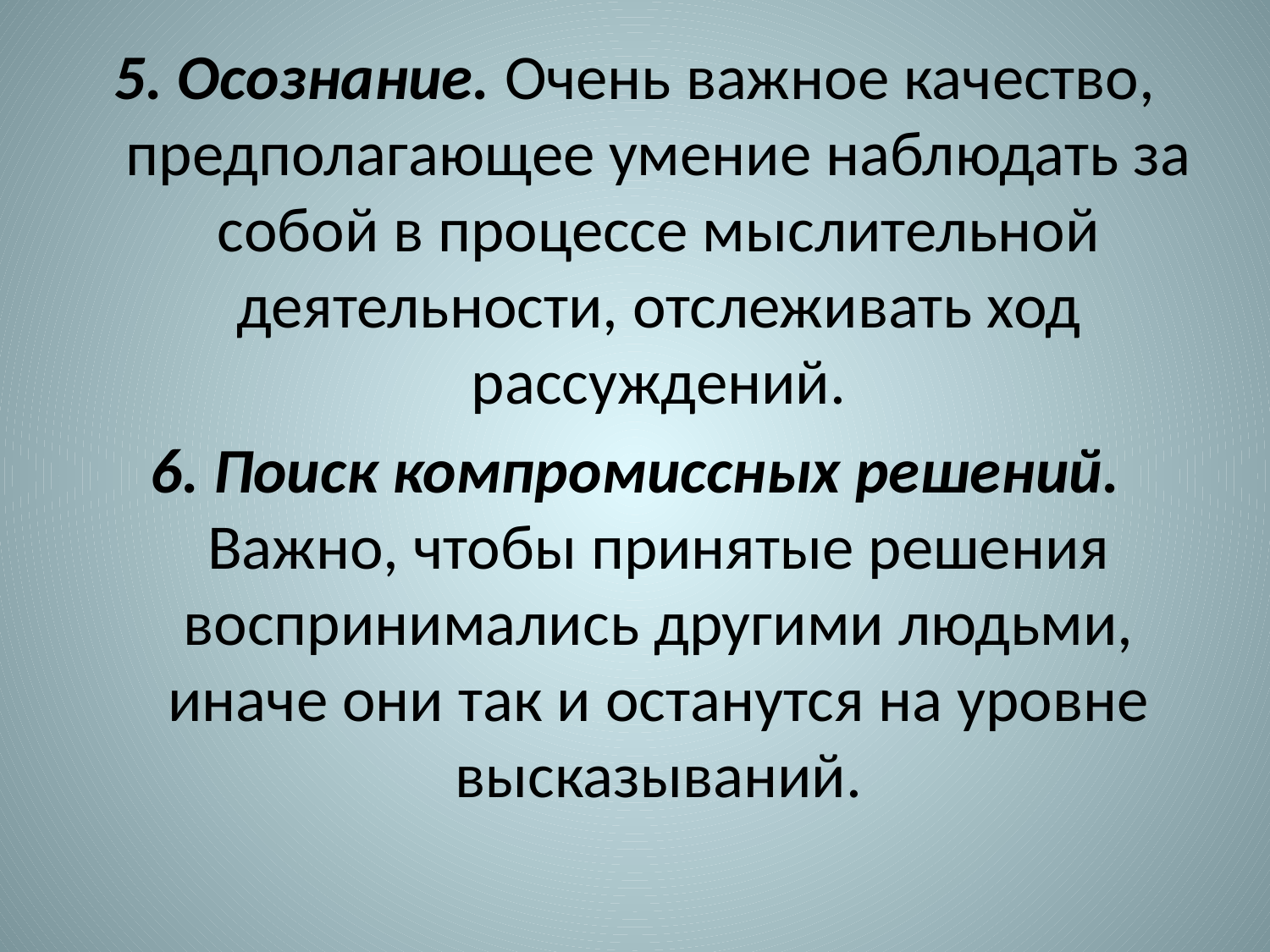

5. Осознание. Очень важное качество, предполагающее умение наблюдать за собой в процессе мыслительной деятельности, отслеживать ход рассуждений.
6. Поиск компромиссных решений. Важно, чтобы принятые решения воспринимались другими людьми, иначе они так и останутся на уровне высказываний.